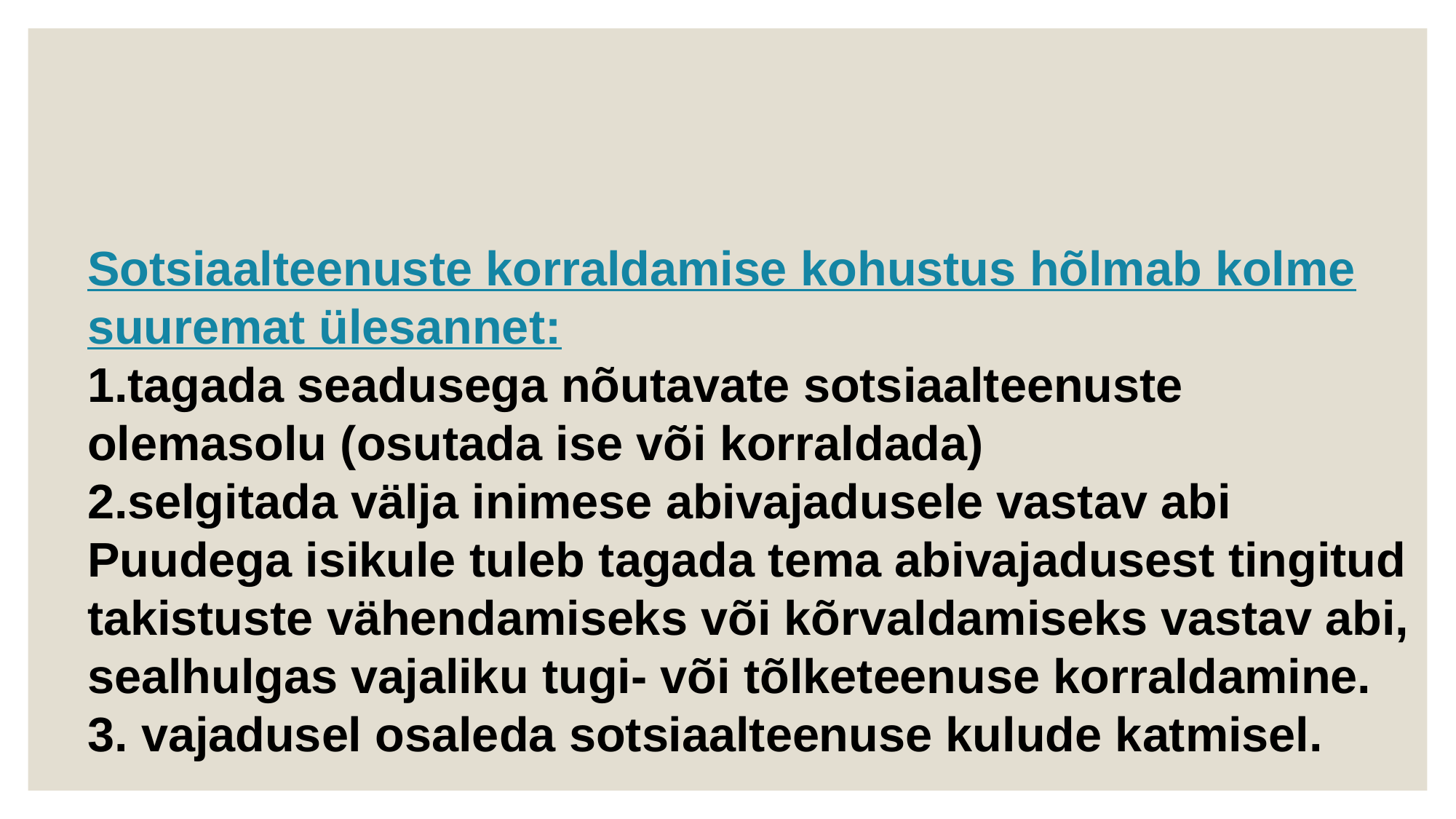

Sotsiaalteenuste korraldamise kohustus hõlmab kolme suuremat ülesannet:
tagada seadusega nõutavate sotsiaalteenuste olemasolu (osutada ise või korraldada)
selgitada välja inimese abivajadusele vastav abi
Puudega isikule tuleb tagada tema abivajadusest tingitud takistuste vähendamiseks või kõrvaldamiseks vastav abi, sealhulgas vajaliku tugi- või tõlketeenuse korraldamine.
3. vajadusel osaleda sotsiaalteenuse kulude katmisel.